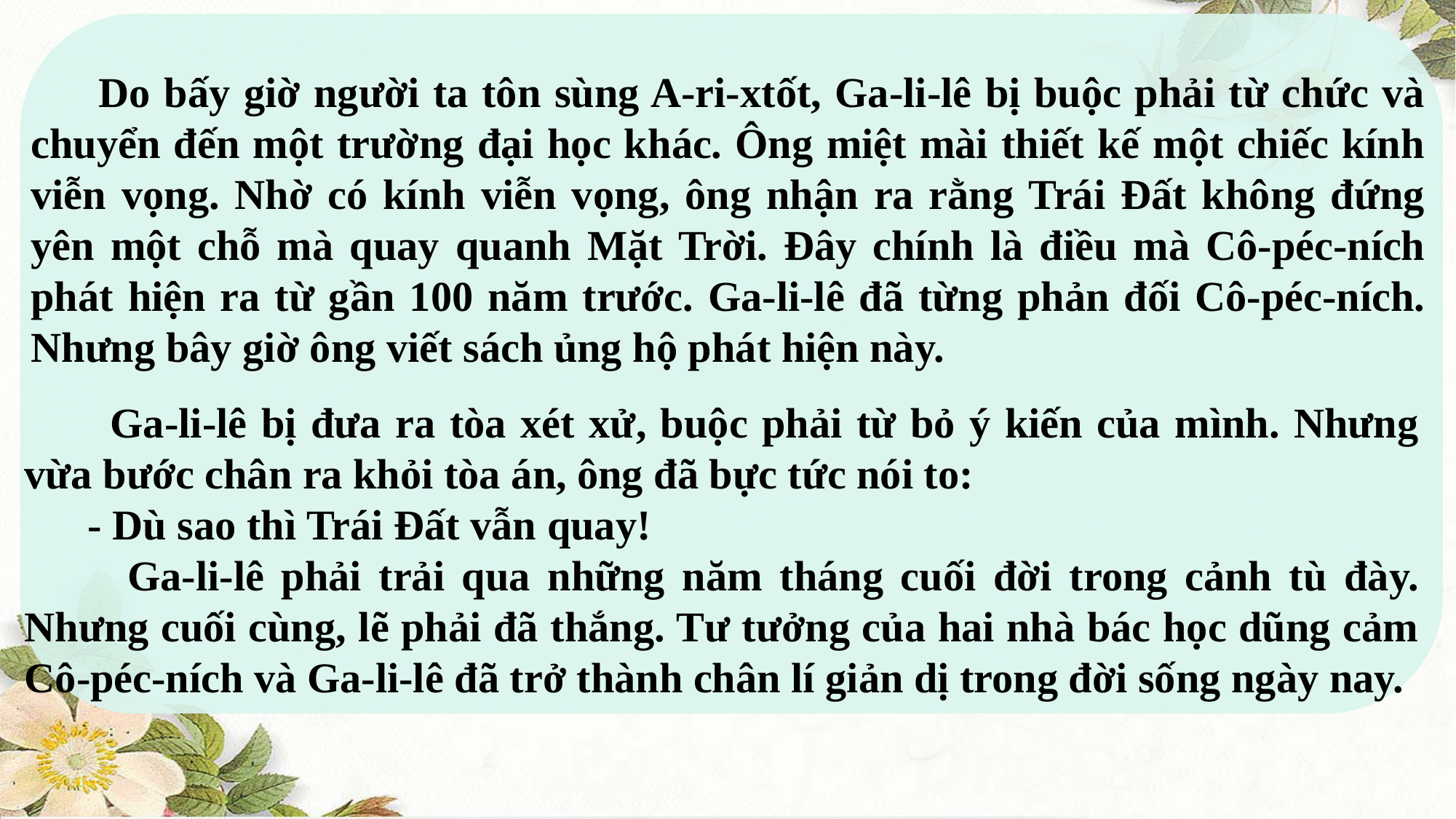

Do bấy giờ người ta tôn sùng A-ri-xtốt, Ga-li-lê bị buộc phải từ chức và chuyển đến một trường đại học khác. Ông miệt mài thiết kế một chiếc kính viễn vọng. Nhờ có kính viễn vọng, ông nhận ra rằng Trái Đất không đứng yên một chỗ mà quay quanh Mặt Trời. Đây chính là điều mà Cô-péc-ních phát hiện ra từ gần 100 năm trước. Ga-li-lê đã từng phản đối Cô-péc-ních. Nhưng bây giờ ông viết sách ủng hộ phát hiện này.
      Ga-li-lê bị đưa ra tòa xét xử, buộc phải từ bỏ ý kiến của mình. Nhưng vừa bước chân ra khỏi tòa án, ông đã bực tức nói to:
      - Dù sao thì Trái Đất vẫn quay!
      Ga-li-lê phải trải qua những năm tháng cuối đời trong cảnh tù đày. Nhưng cuối cùng, lẽ phải đã thắng. Tư tưởng của hai nhà bác học dũng cảm Cô-péc-ních và Ga-li-lê đã trở thành chân lí giản dị trong đời sống ngày nay.